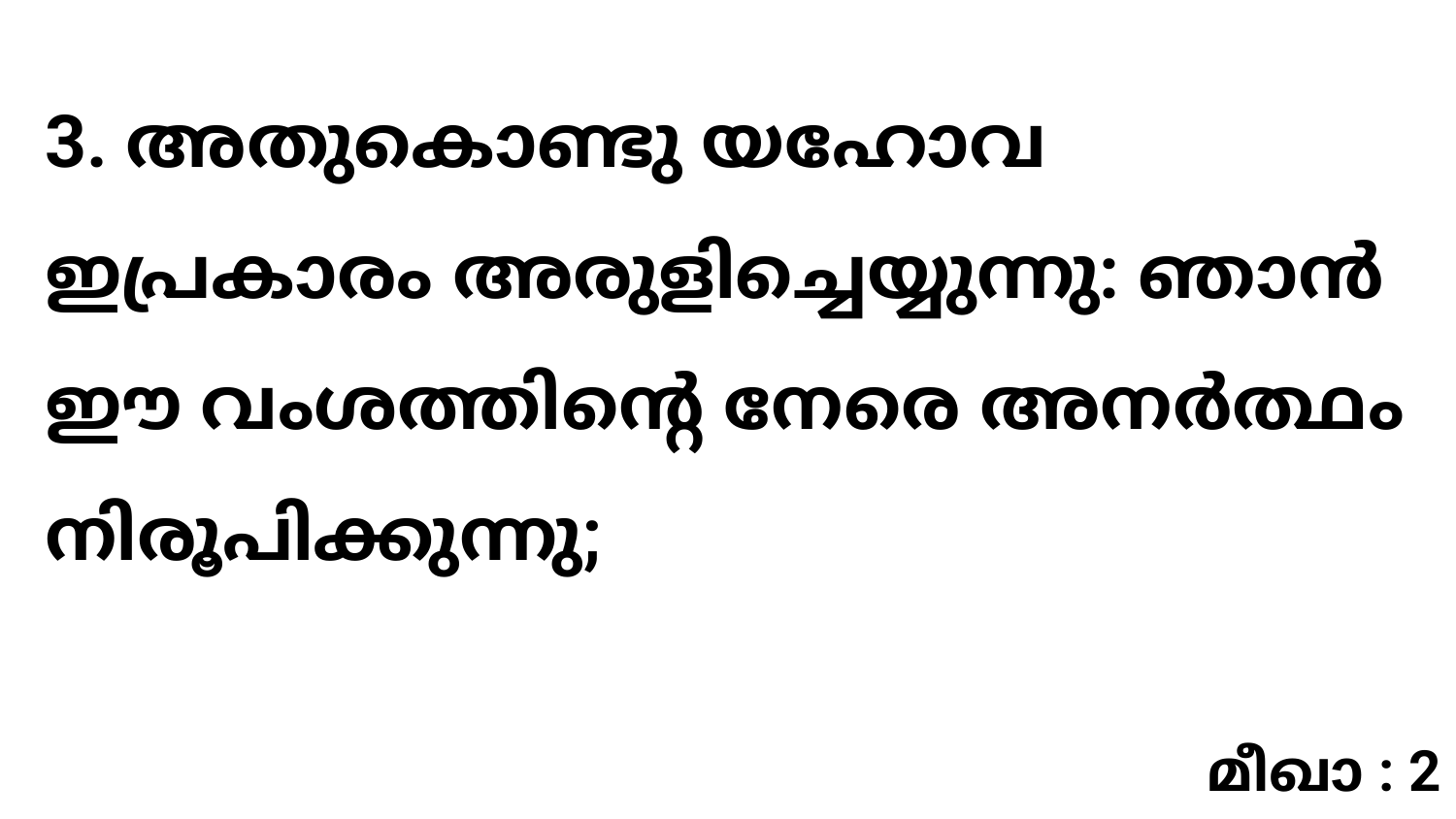

3. അതുകൊണ്ടു യഹോവ ഇപ്രകാരം അരുളിച്ചെയ്യുന്നു: ഞാൻ ഈ വംശത്തിന്റെ നേരെ അനർത്ഥം നിരൂപിക്കുന്നു;
മീഖാ : 2